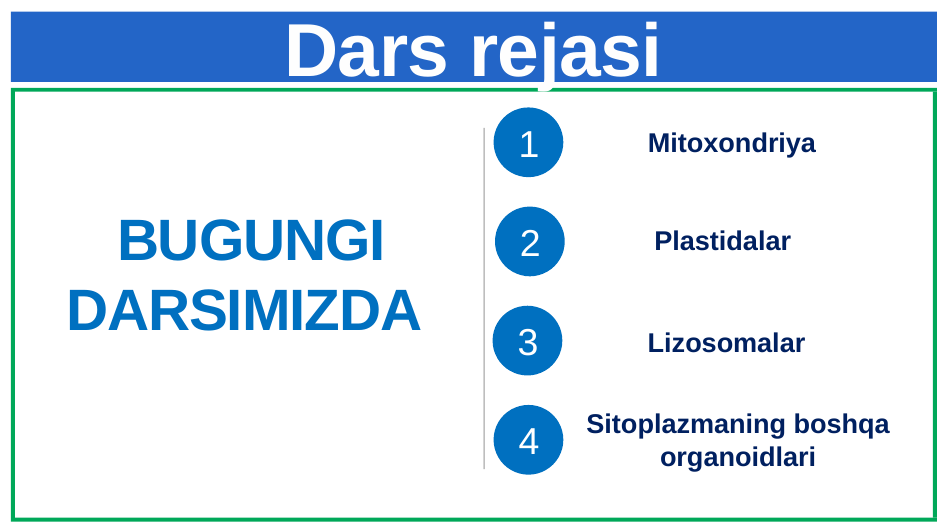

# Dars rejasi
1
Mitoxondriya
BUGUNGI DARSIMIZDA
2
Plastidalar
3
Lizosomalar
Sitoplazmaning boshqa organoidlari
4